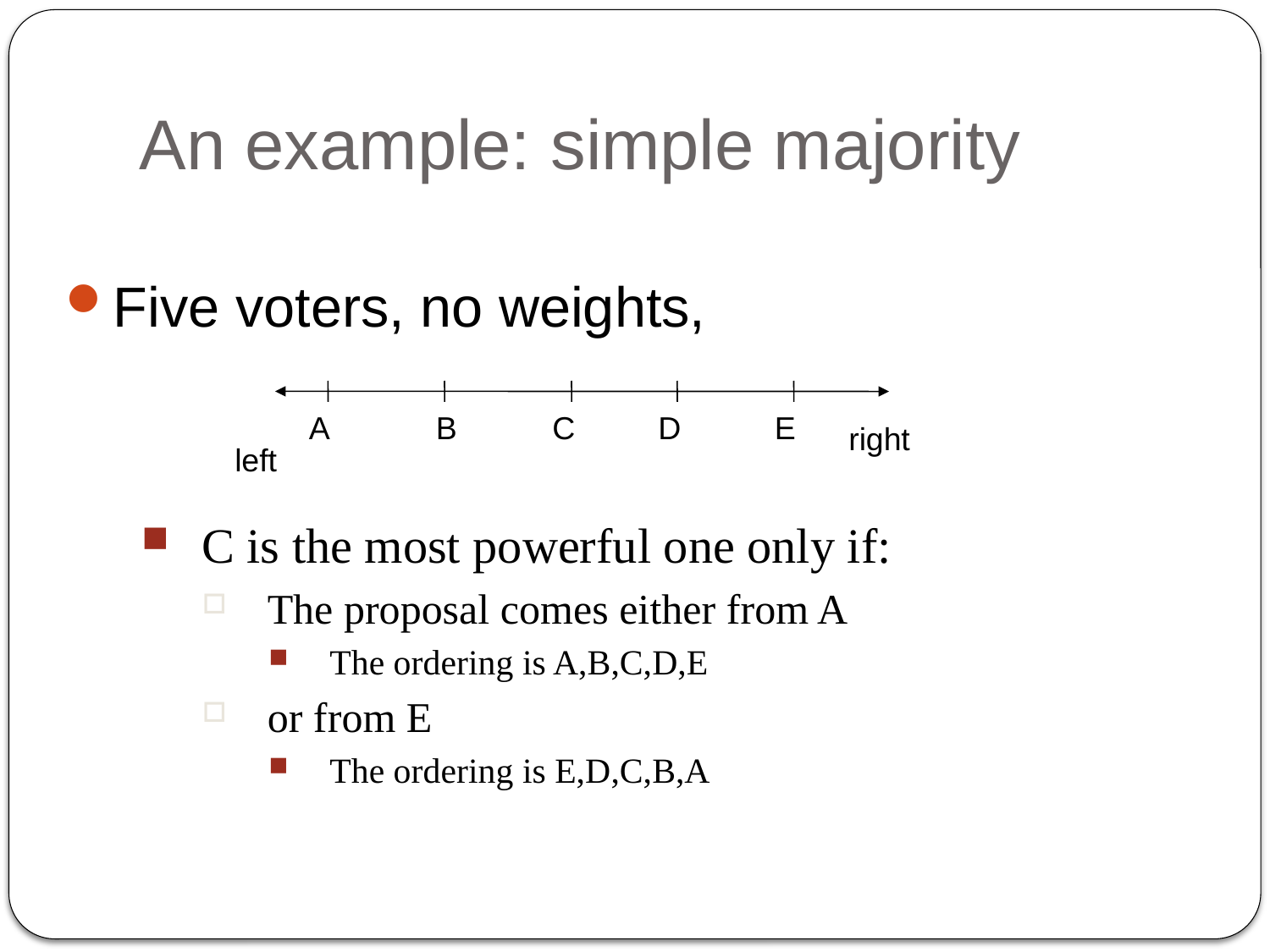

# An example: simple majority
Five voters, no weights,

A
B
C
D
E
right
left
C is the most powerful one only if:
The proposal comes either from A
The ordering is A,B,C,D,E
or from E
The ordering is E,D,C,B,A